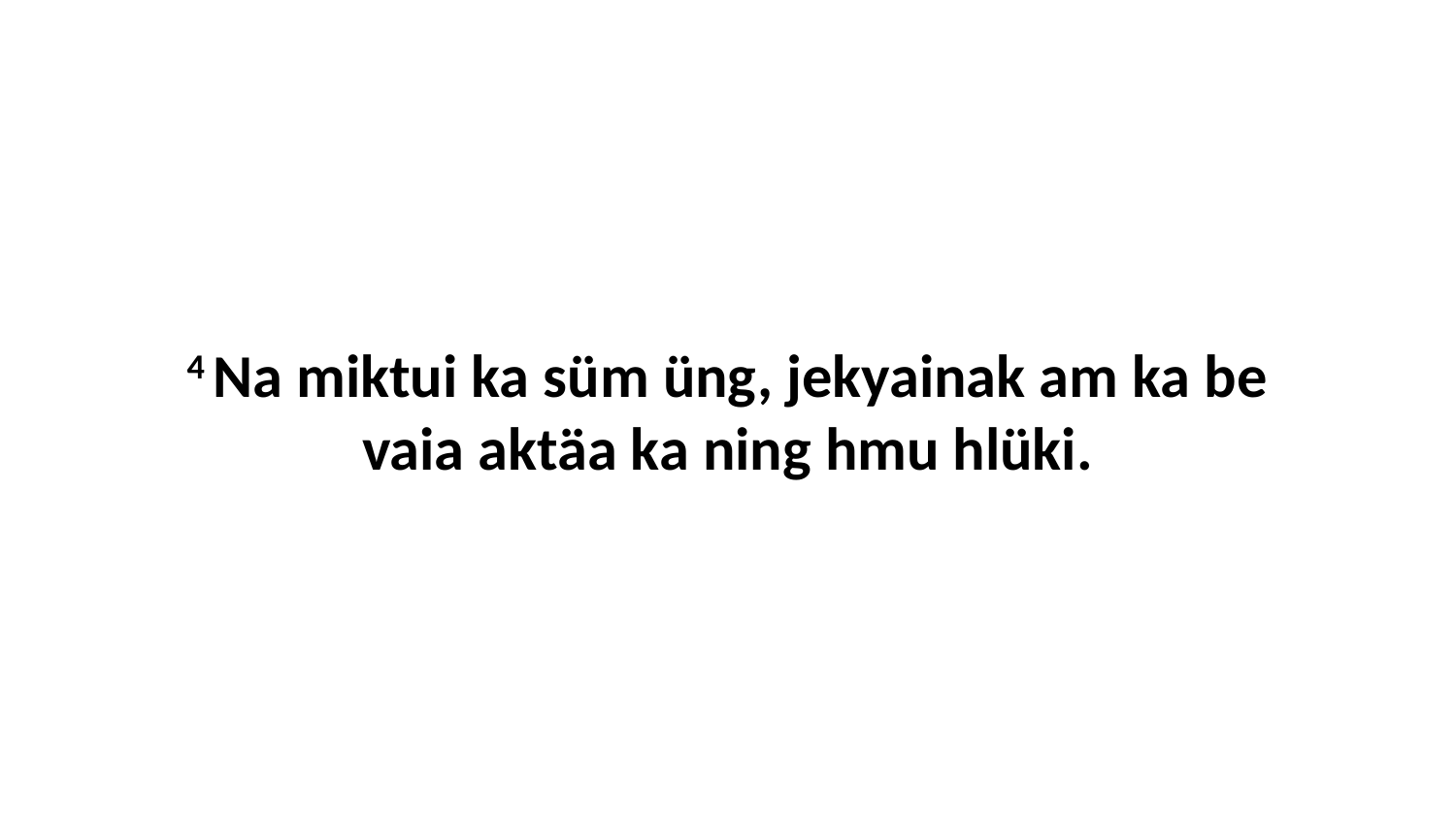

4 Na miktui ka süm üng, jekyainak am ka be vaia aktäa ka ning hmu hlüki.